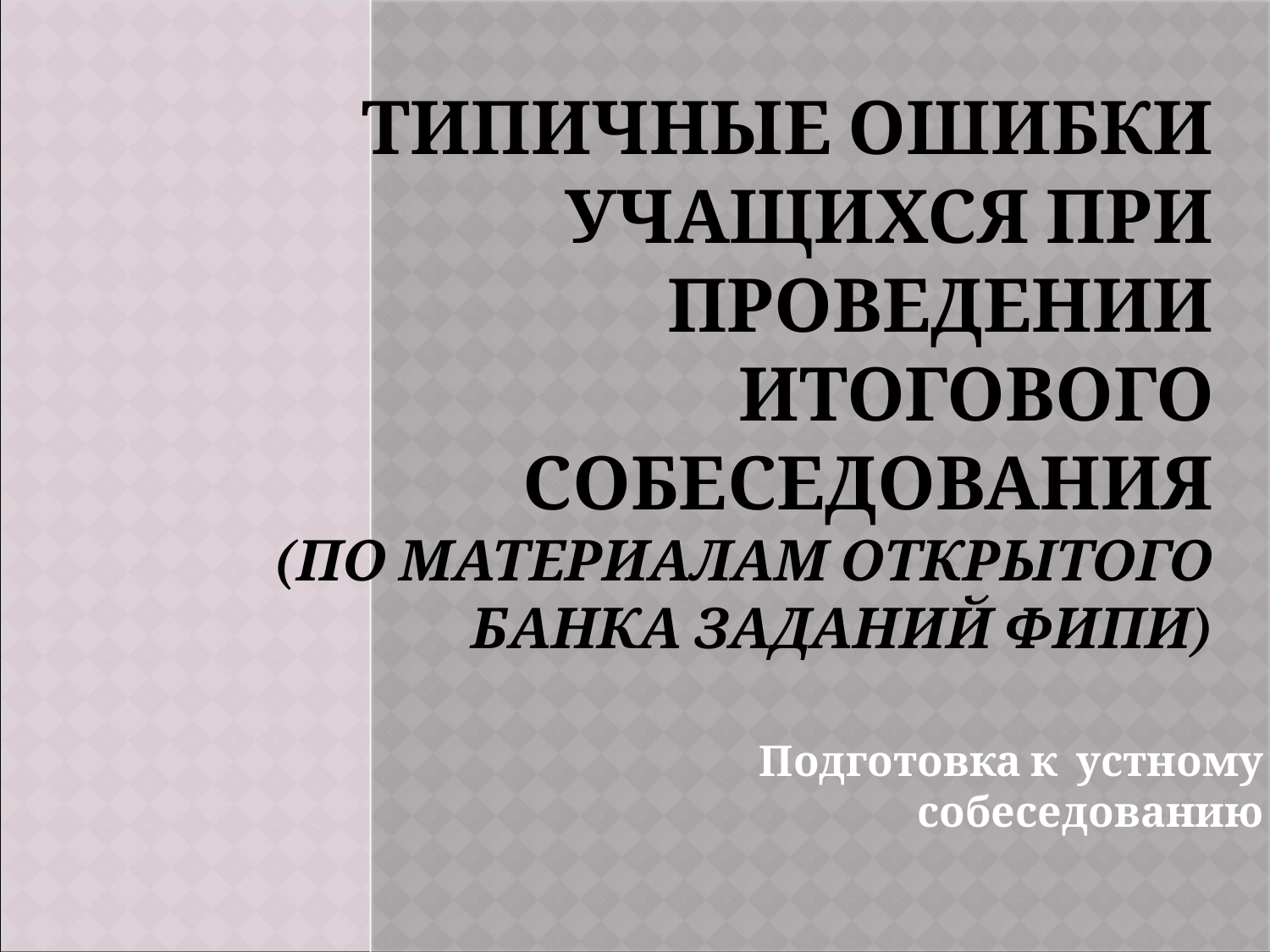

# Типичные ошибки учащихся при проведении итогового собеседования (по материалам открытого банка заданий Фипи)
Подготовка к  устному собеседованию